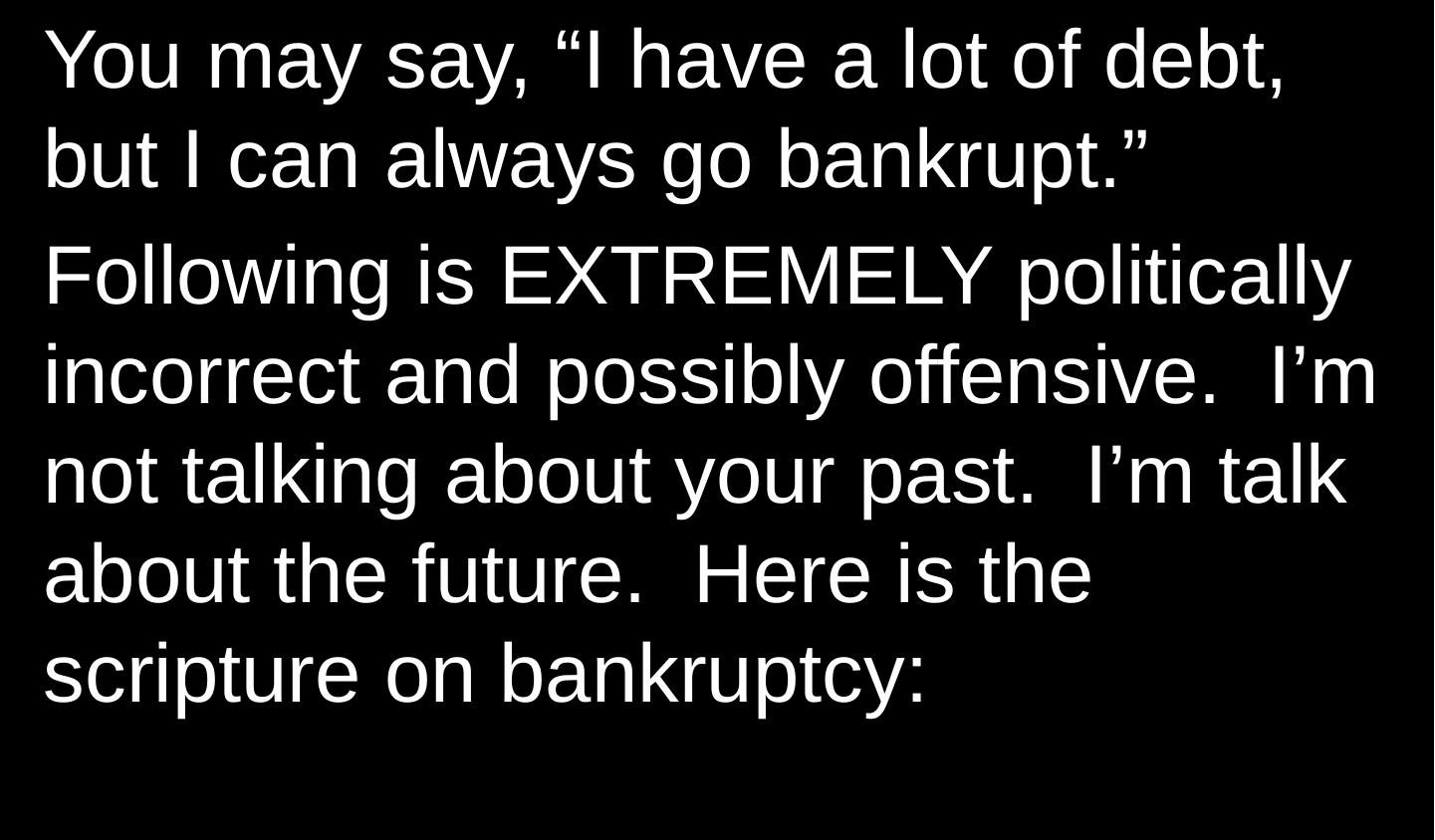

You may say, “I have a lot of debt, but I can always go bankrupt.”
Following is EXTREMELY politically incorrect and possibly offensive.  I’m not talking about your past.  I’m talk about the future.  Here is the scripture on bankruptcy: